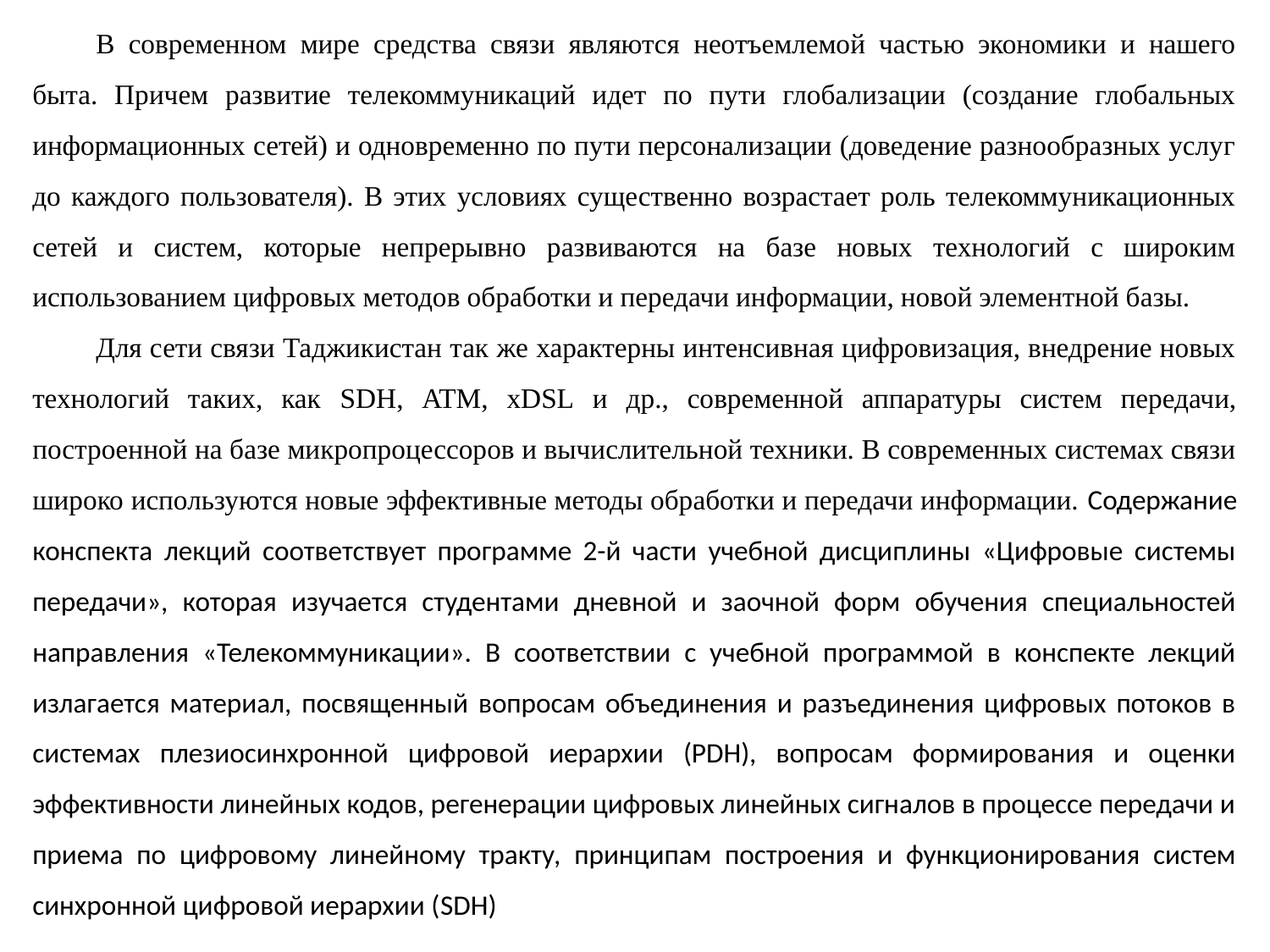

В современном мире средства связи являются неотъемлемой частью экономики и нашего быта. Причем развитие телекоммуникаций идет по пути глобализации (создание глобальных информационных сетей) и одновременно по пути персонализации (доведение разнообразных услуг до каждого пользователя). В этих условиях существенно возрастает роль телекоммуникационных сетей и систем, которые непрерывно развиваются на базе новых технологий с широким использованием цифровых методов обработки и передачи информации, новой элементной базы.
Для сети связи Таджикистан так же характерны интенсивная цифровизация, внедрение новых технологий таких, как SDH, ATM, xDSL и др., современной аппаратуры систем передачи, построенной на базе микропроцессоров и вычислительной техники. В современных системах связи широко используются новые эффективные методы обработки и передачи информации. Содержание конспекта лекций соответствует программе 2-й части учебной дисциплины «Цифровые системы передачи», которая изучается студентами дневной и заочной форм обучения специальностей направления «Телекоммуникации». В соответствии с учебной программой в конспекте лекций излагается материал, посвященный вопросам объединения и разъединения цифровых потоков в системах плезиосинхронной цифровой иерархии (PDH), вопросам формирования и оценки эффективности линейных кодов, регенерации цифровых линейных сигналов в процессе передачи и приема по цифровому линейному тракту, принципам построения и функционирования систем синхронной цифровой иерархии (SDH)